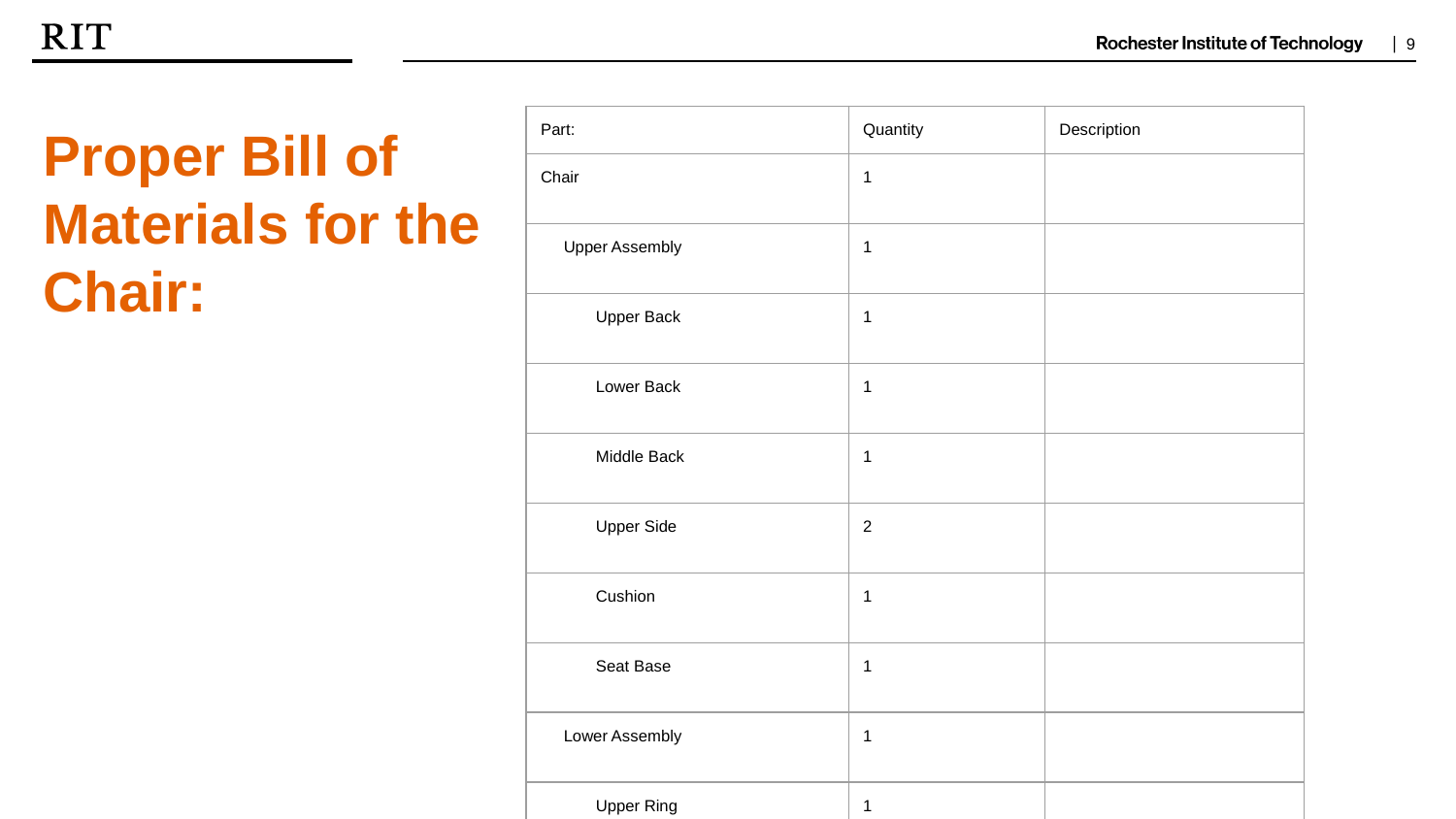

| Part: | Quantity | Description |
| --- | --- | --- |
| Chair | 1 |  |
| Upper Assembly | 1 |  |
| Upper Back | 1 |  |
| Lower Back | 1 |  |
| Middle Back | 1 |  |
| Upper Side | 2 |  |
| Cushion | 1 |  |
| Seat Base | 1 |  |
| Lower Assembly | 1 |  |
| Upper Ring | 1 |  |
| Leg | 4 |  |
| Lower Ring | 1 |  |
Proper Bill of Materials for the Chair: